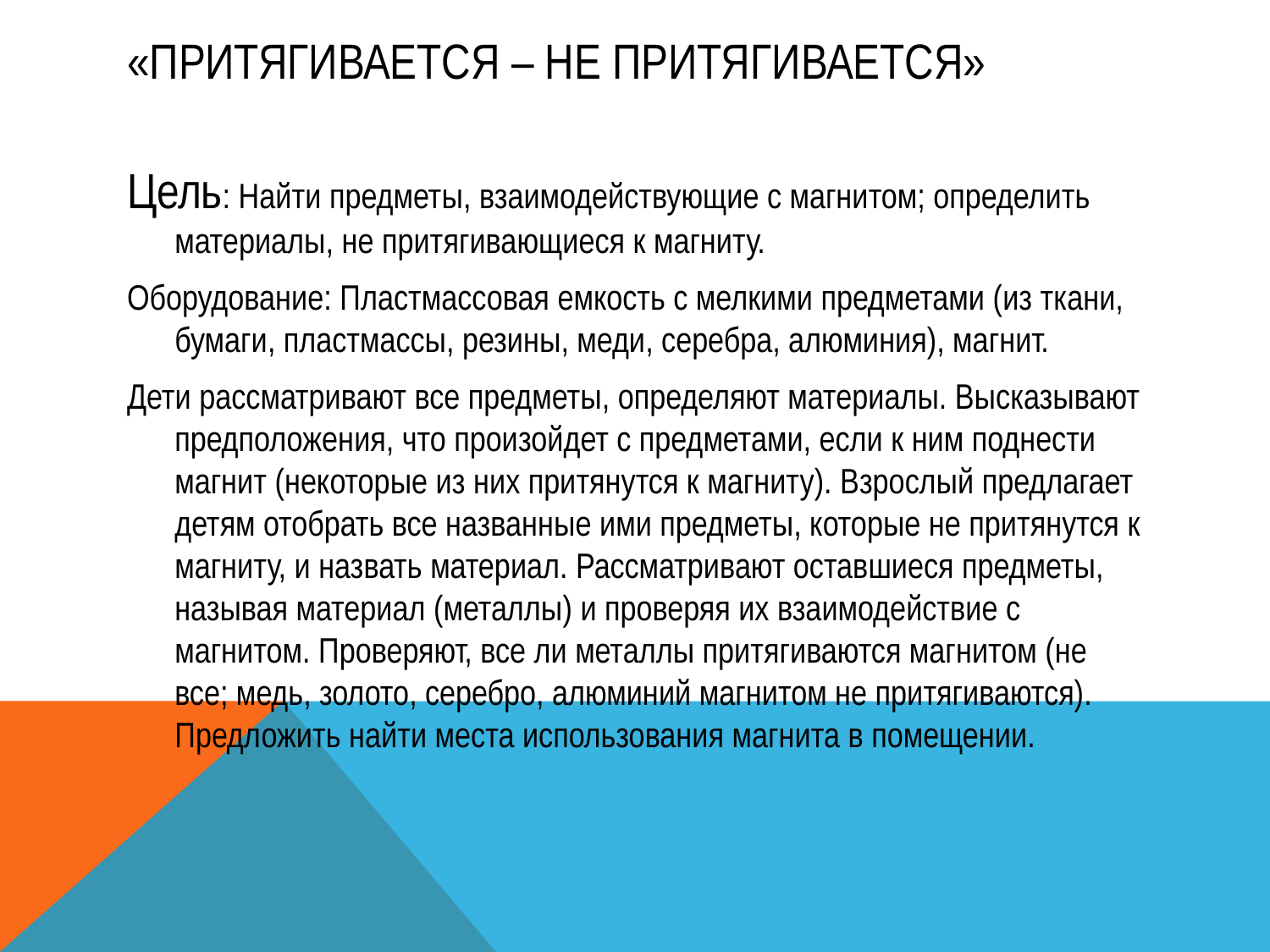

# «Притягивается – не притягивается»
Цель: Найти предметы, взаимодействующие с магнитом; определить материалы, не притягивающиеся к магниту.
Оборудование: Пластмассовая емкость с мелкими предметами (из ткани, бумаги, пластмассы, резины, меди, серебра, алюминия), магнит.
Дети рассматривают все предметы, определяют материалы. Высказывают предположения, что произойдет с предметами, если к ним поднести магнит (некоторые из них притянутся к магниту). Взрослый предлагает детям отобрать все названные ими предметы, которые не притянутся к магниту, и назвать материал. Рассматривают оставшиеся предметы, называя материал (металлы) и проверяя их взаимодействие с магнитом. Проверяют, все ли металлы притягиваются магнитом (не все; медь, золото, серебро, алюминий магнитом не притягиваются). Предложить найти места использования магнита в помещении.